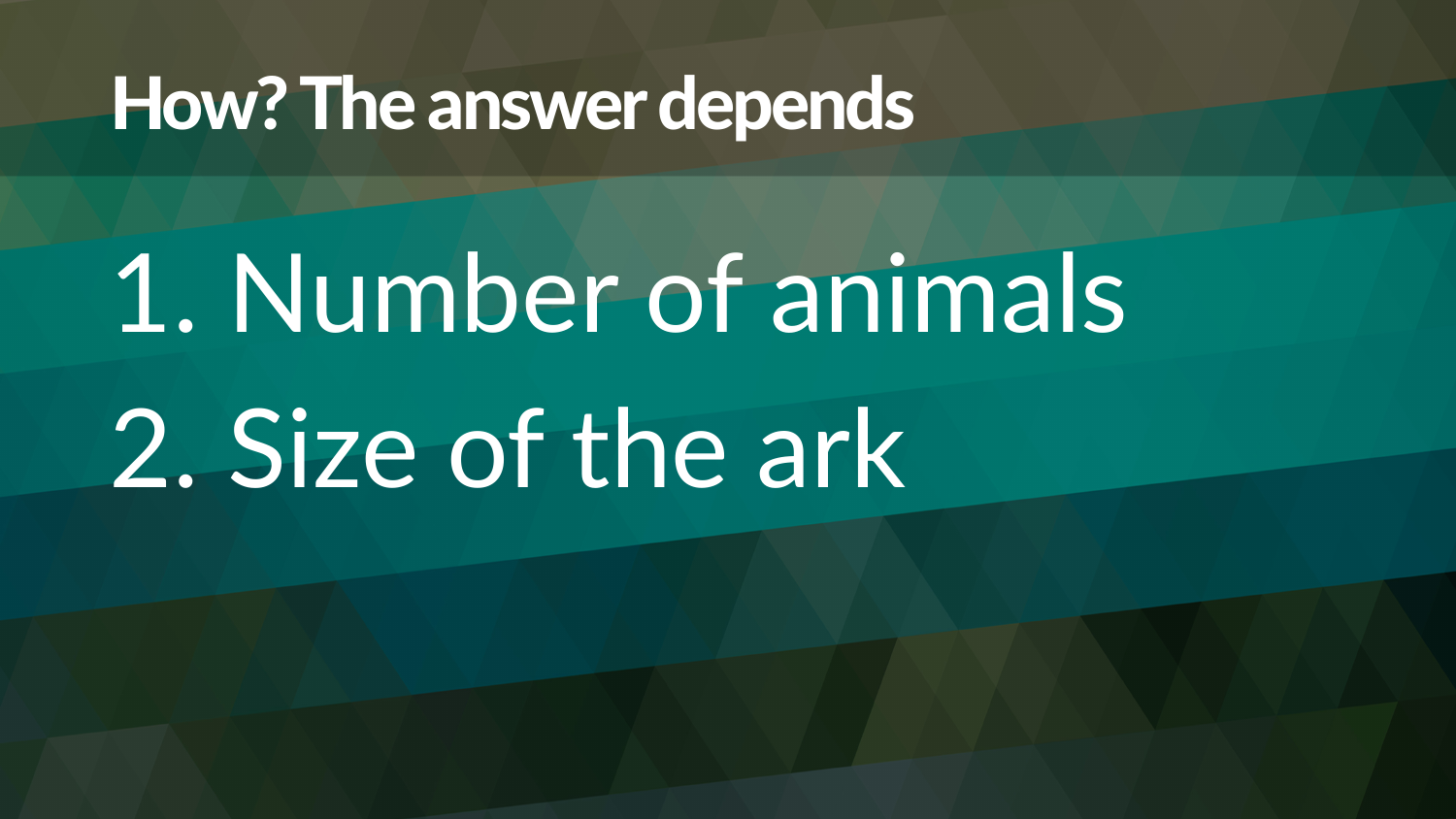

# How? The answer depends
Number of animals
Size of the ark